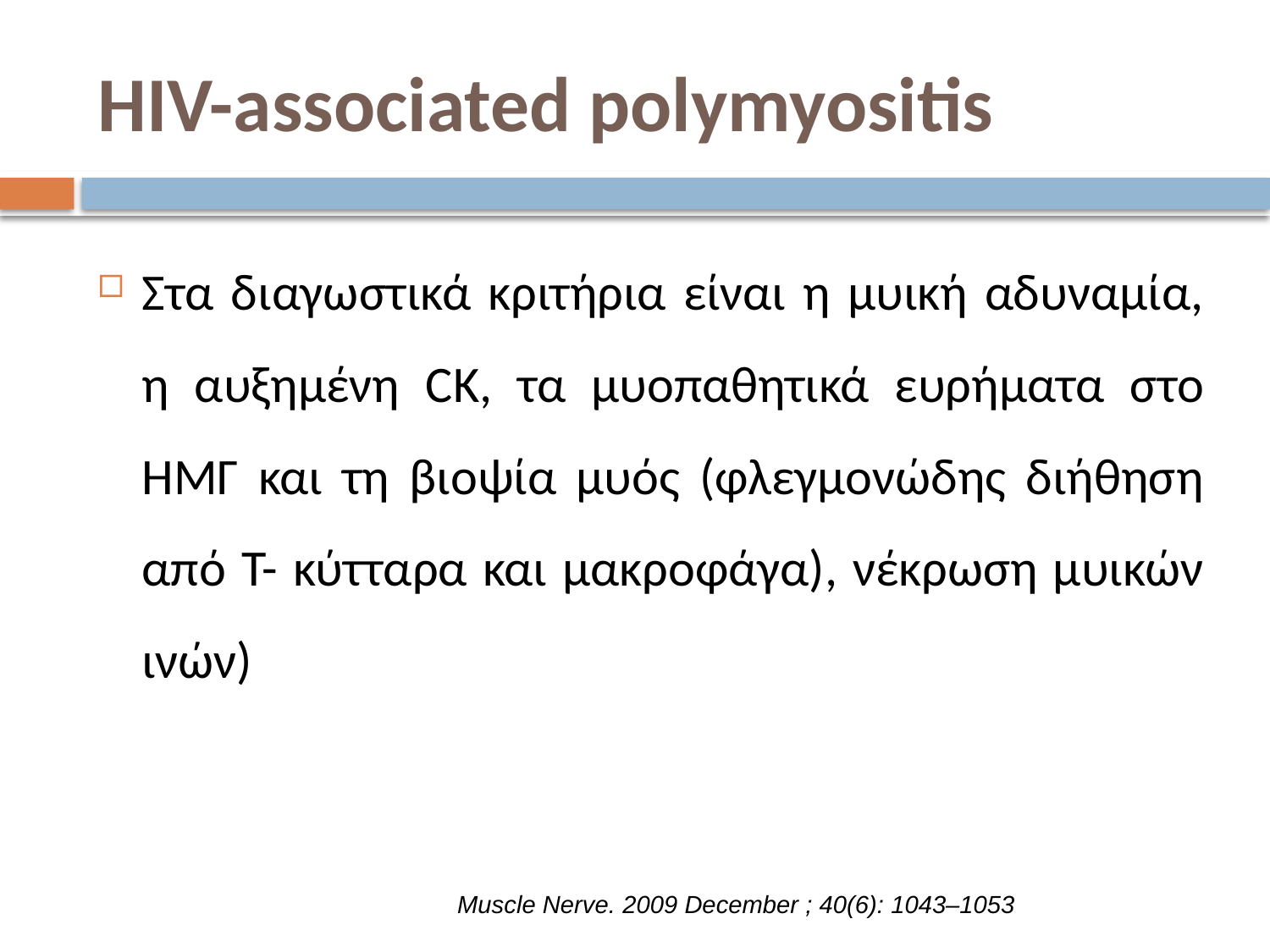

# HIV-associated polymyositis
Στα διαγωστικά κριτήρια είναι η μυική αδυναμία, η αυξημένη CK, τα μυοπαθητικά ευρήματα στο ΗΜΓ και τη βιοψία μυός (φλεγμονώδης διήθηση από Τ- κύτταρα και μακροφάγα), νέκρωση μυικών ινών)
Muscle Nerve. 2009 December ; 40(6): 1043–1053